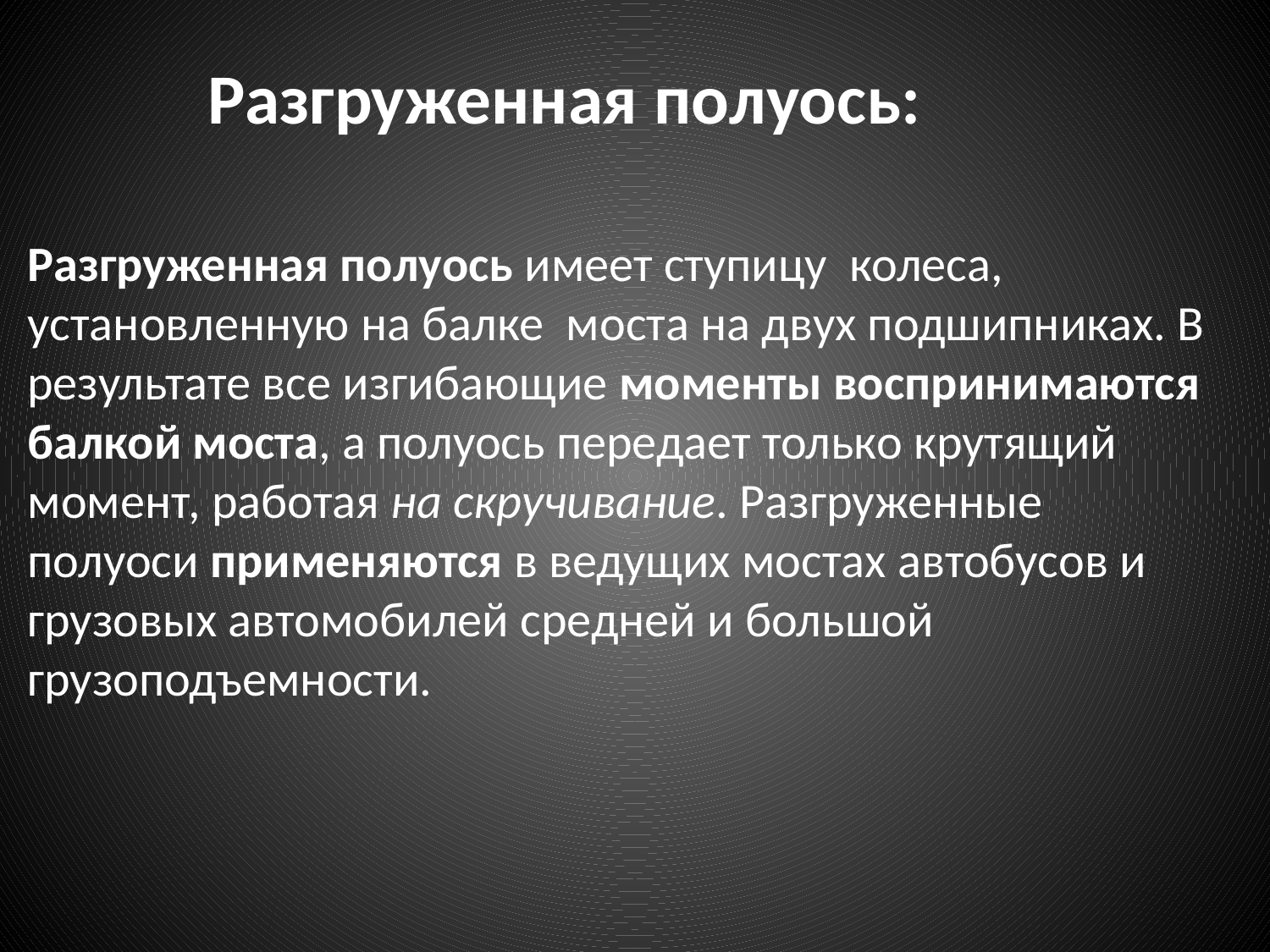

Разгруженная полуось:
Разгруженная полуось имеет ступицу  колеса, установленную на балке  моста на двух подшипниках. В результате все изгибающие моменты воспринимаются балкой моста, а полуось передает только крутящий момент, работая на скручивание. Разгруженные полуоси применяются в ведущих мостах автобусов и грузовых автомобилей средней и большой грузоподъемности.